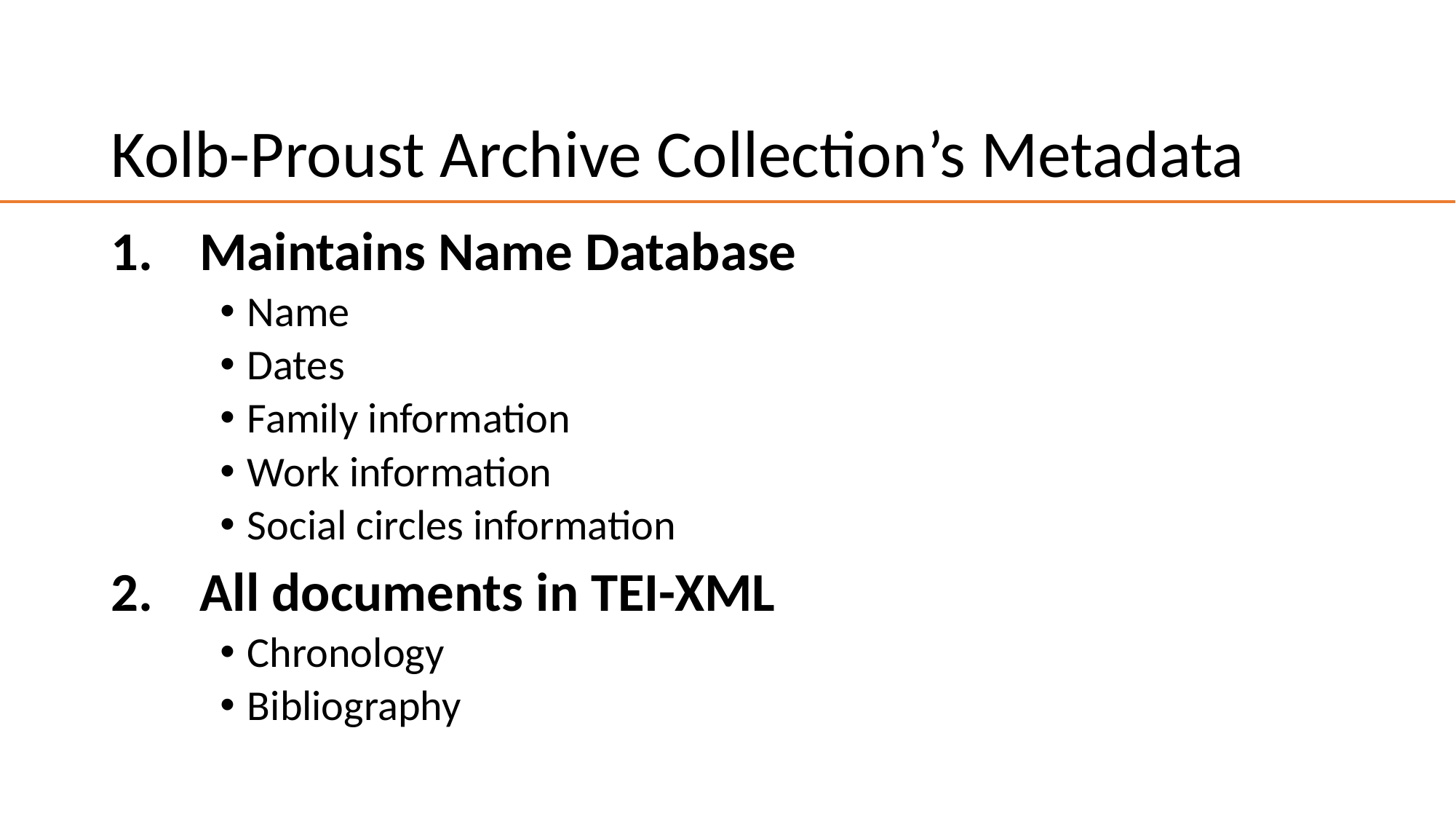

# Kolb-Proust Archive Collection’s Metadata
Maintains Name Database
Name
Dates
Family information
Work information
Social circles information
All documents in TEI-XML
Chronology
Bibliography